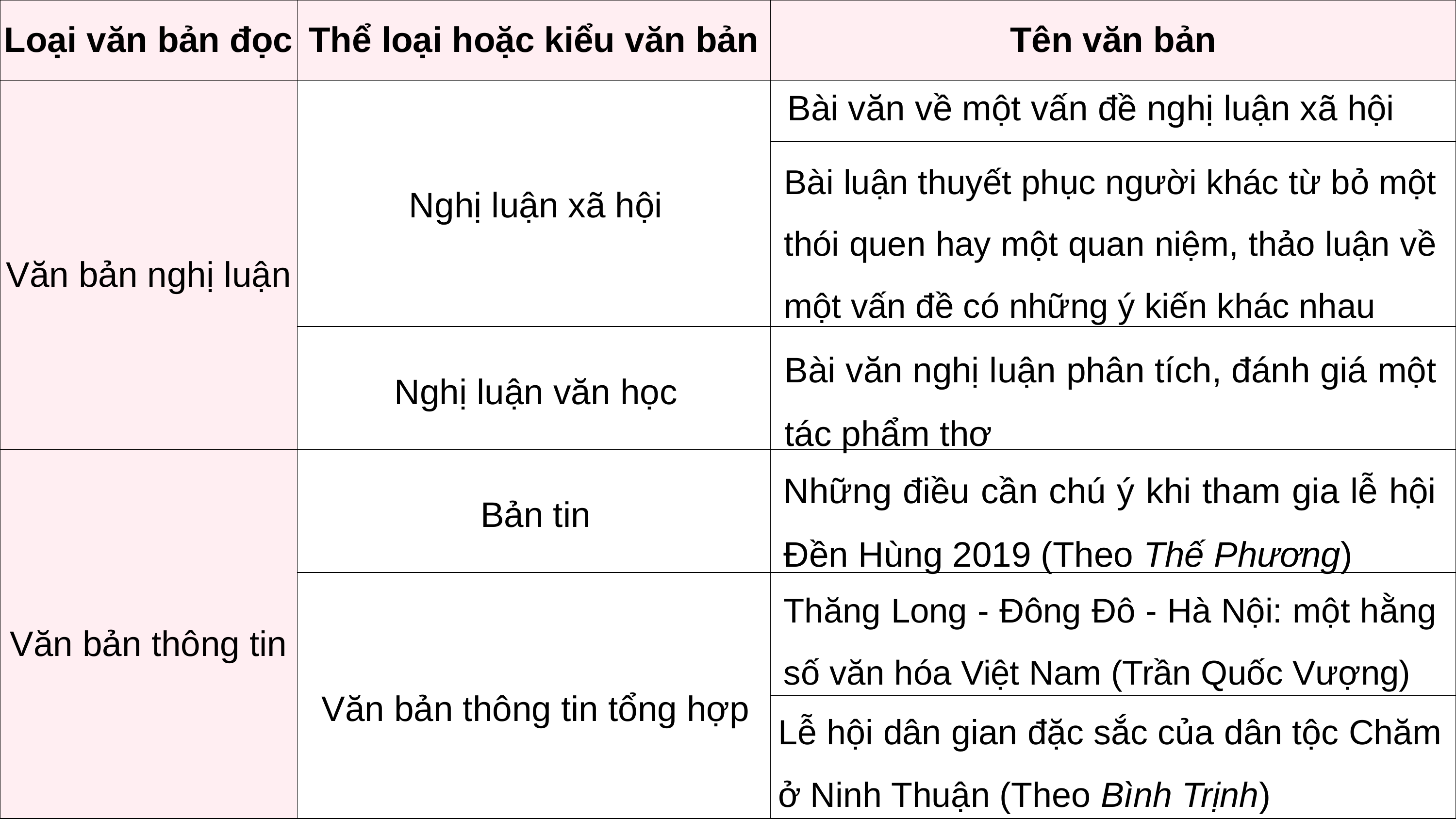

| Loại văn bản đọc | Thể loại hoặc kiểu văn bản | Tên văn bản |
| --- | --- | --- |
| Văn bản nghị luận |  |  |
|  |  |  |
|  |  |  |
| Văn bản thông tin |  |  |
|  |  |  |
|  |  |  |
Bài văn về một vấn đề nghị luận xã hội
Bài luận thuyết phục người khác từ bỏ một thói quen hay một quan niệm, thảo luận về một vấn đề có những ý kiến khác nhau
Nghị luận xã hội
Bài văn nghị luận phân tích, đánh giá một tác phẩm thơ
Nghị luận văn học
Những điều cần chú ý khi tham gia lễ hội Đền Hùng 2019 (Theo Thế Phương)
Bản tin
Thăng Long - Đông Đô - Hà Nội: một hằng số văn hóa Việt Nam (Trần Quốc Vượng)
Văn bản thông tin tổng hợp
Lễ hội dân gian đặc sắc của dân tộc Chăm ở Ninh Thuận (Theo Bình Trịnh)